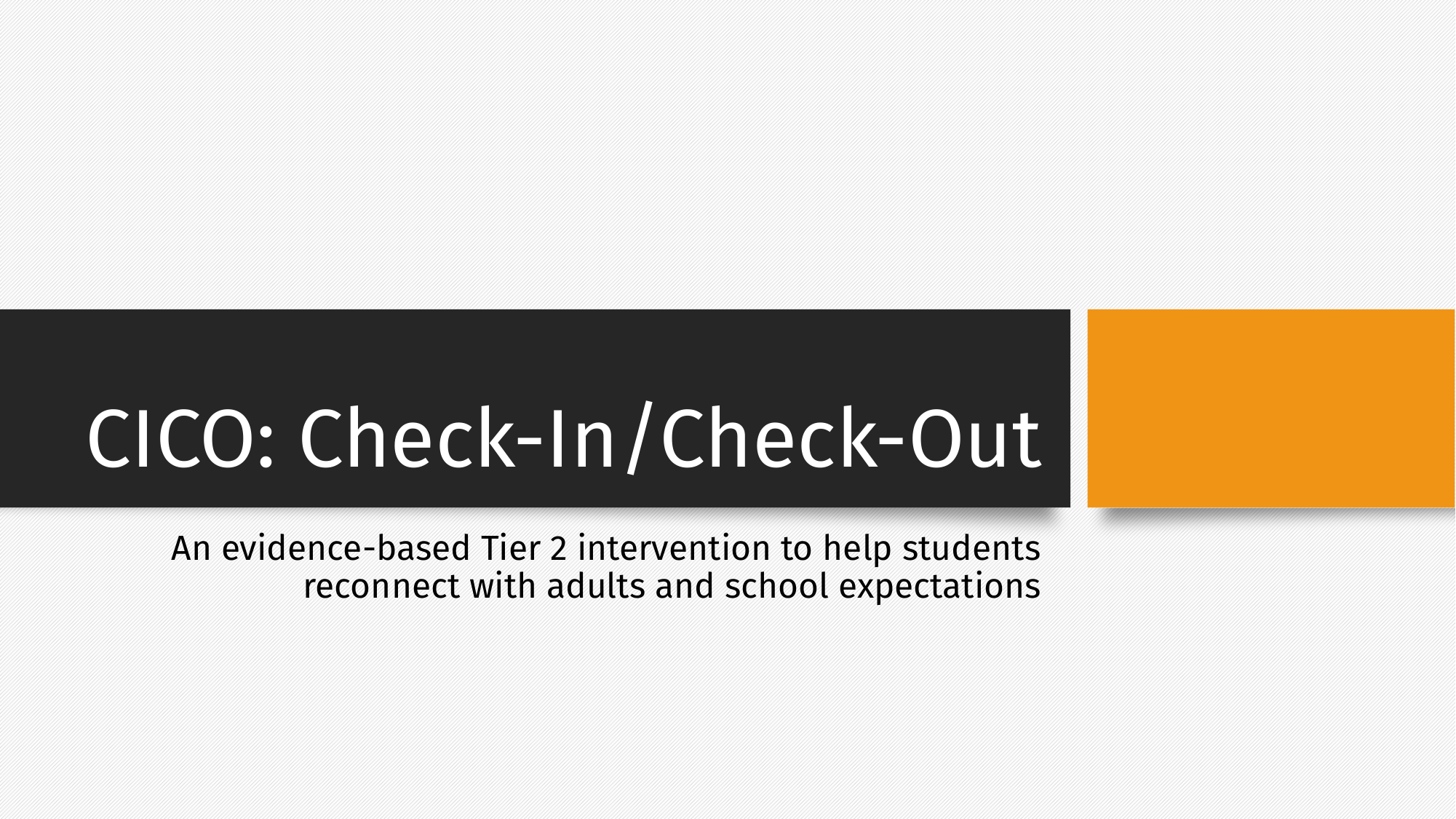

# CICO: Check-In/Check-Out
An evidence-based Tier 2 intervention to help students reconnect with adults and school expectations